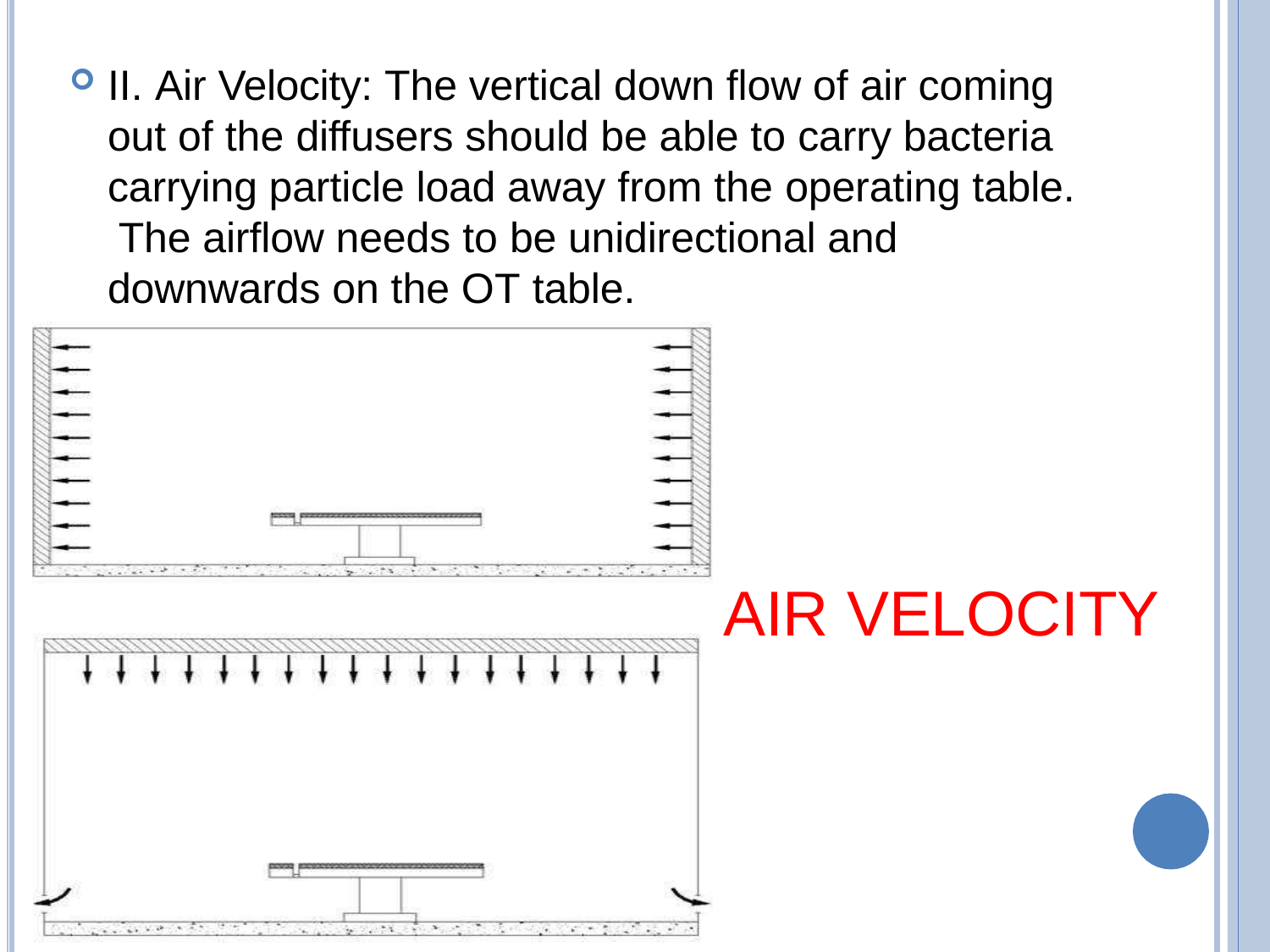

II. Air Velocity: The vertical down flow of air coming  out of the diffusers should be able to carry bacteria  carrying particle load away from the operating table.  The airflow needs to be unidirectional and  downwards on the OT table.

AIR VELOCITY